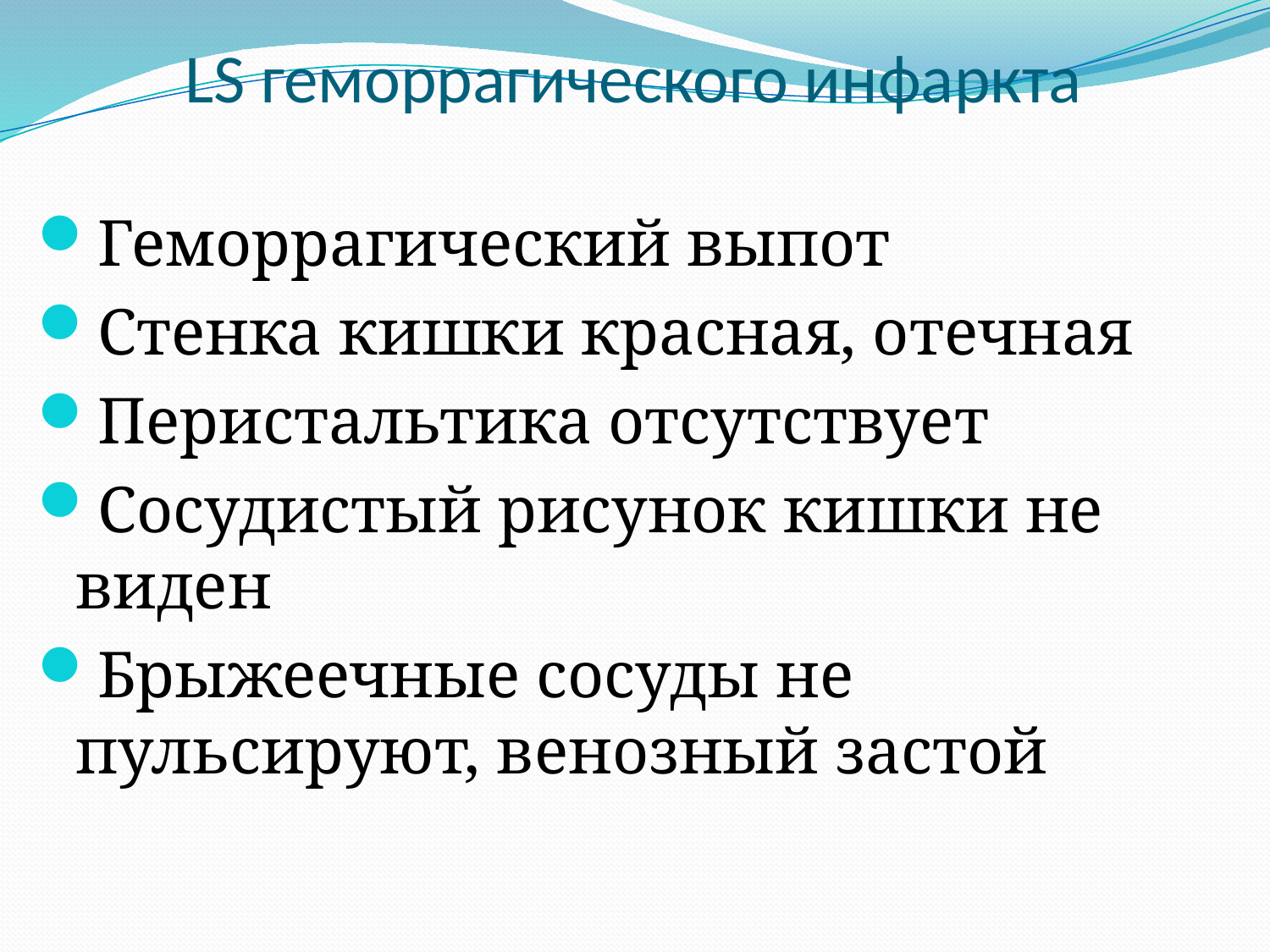

# LS геморрагического инфаркта
Геморрагический выпот
Стенка кишки красная, отечная
Перистальтика отсутствует
Сосудистый рисунок кишки не виден
Брыжеечные сосуды не пульсируют, венозный застой